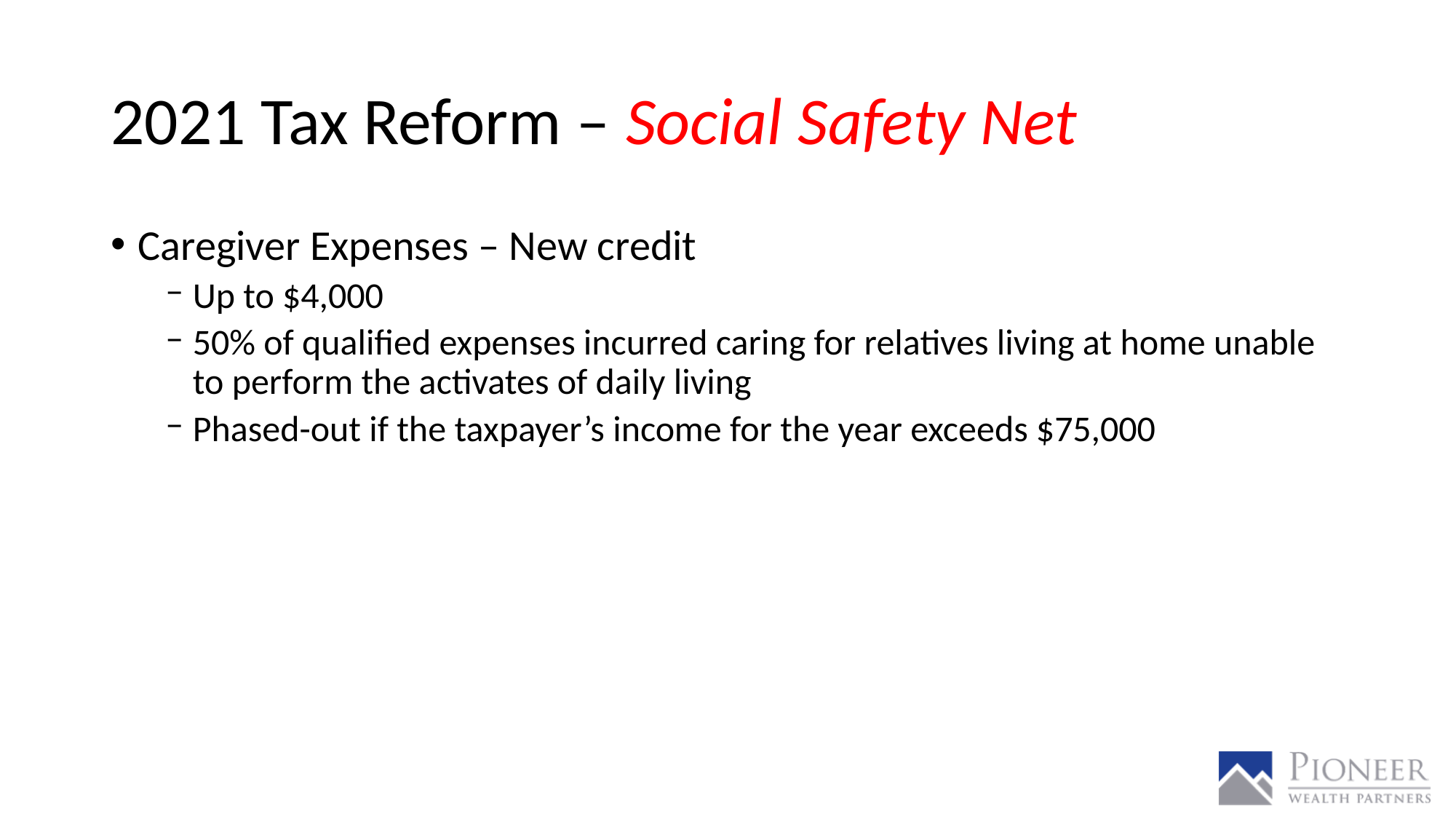

# 2021 Tax Reform – Social Safety Net
Caregiver Expenses – New credit
Up to $4,000
50% of qualified expenses incurred caring for relatives living at home unable to perform the activates of daily living
Phased-out if the taxpayer’s income for the year exceeds $75,000